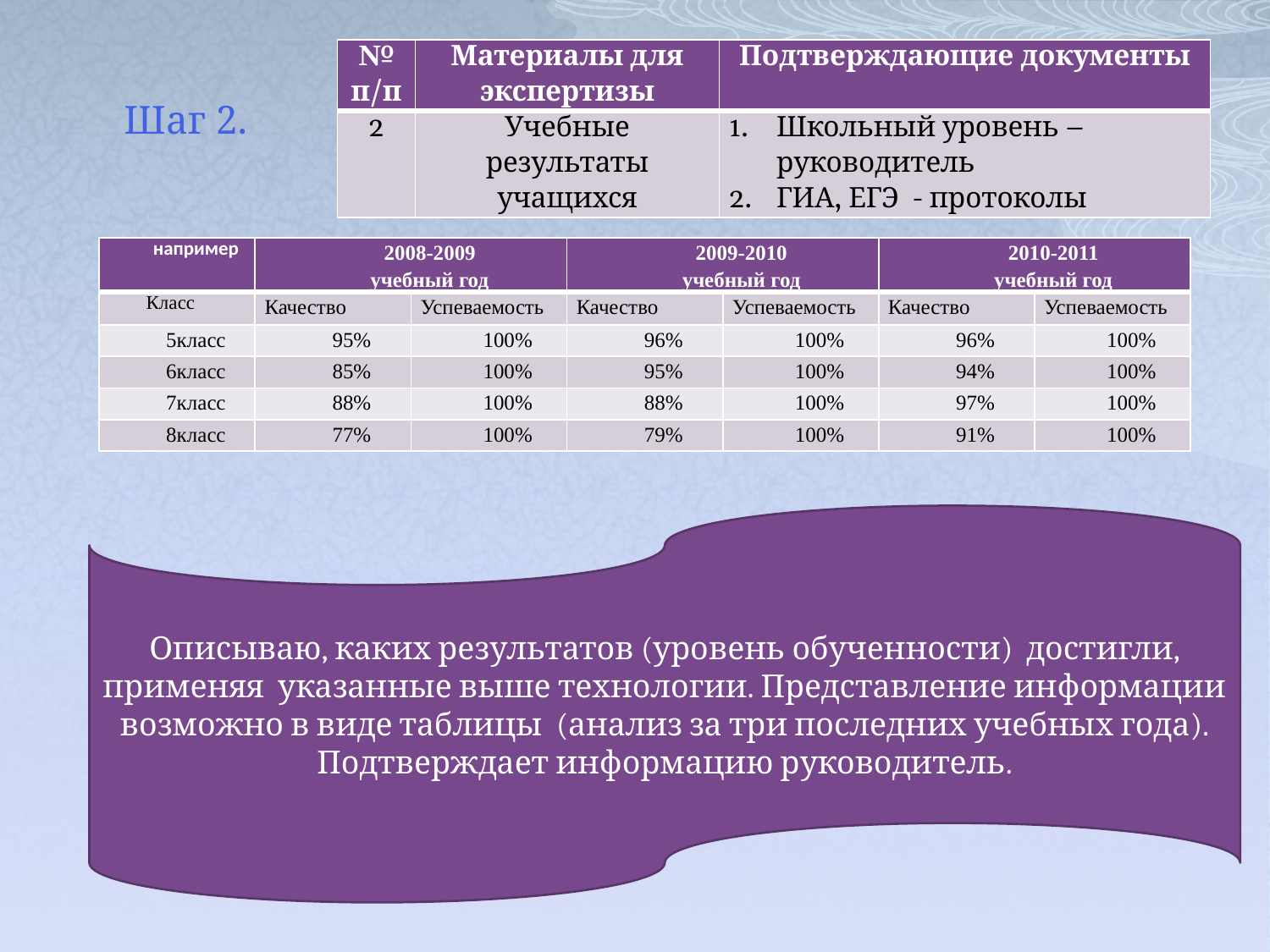

| № п/п | Материалы для экспертизы | Подтверждающие документы |
| --- | --- | --- |
| 2 | Учебные результаты учащихся | Школьный уровень – руководитель ГИА, ЕГЭ - протоколы |
# Шаг 2.
| например | 2008-2009 учебный год |  | 2009-2010 учебный год |  | 2010-2011 учебный год |  |
| --- | --- | --- | --- | --- | --- | --- |
| Класс | Качество | Успеваемость | Качество | Успеваемость | Качество | Успеваемость |
| 5класс | 95% | 100% | 96% | 100% | 96% | 100% |
| 6класс | 85% | 100% | 95% | 100% | 94% | 100% |
| 7класс | 88% | 100% | 88% | 100% | 97% | 100% |
| 8класс | 77% | 100% | 79% | 100% | 91% | 100% |

Описываю, каких результатов (уровень обученности)  достигли, применяя  указанные выше технологии. Представление информации возможно в виде таблицы  (анализ за три последних учебных года). Подтверждает информацию руководитель.